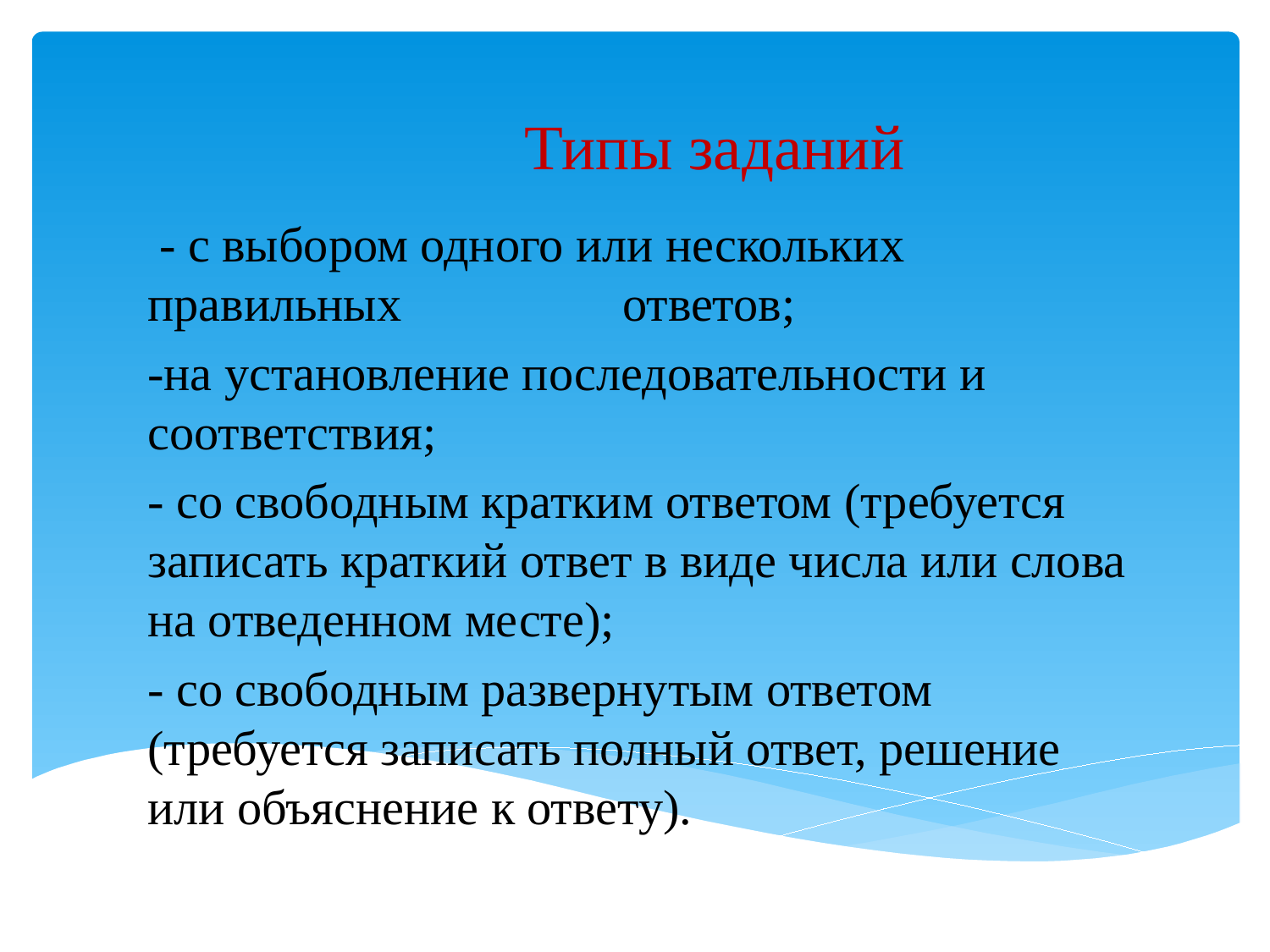

# Типы заданий
 - с выбором одного или нескольких правильных                  ответов;
-на установление последовательности и соответствия;
- со свободным кратким ответом (требуется записать краткий ответ в виде числа или слова на отведенном месте);
- со свободным развернутым ответом (требуется записать полный ответ, решение или объяснение к ответу).